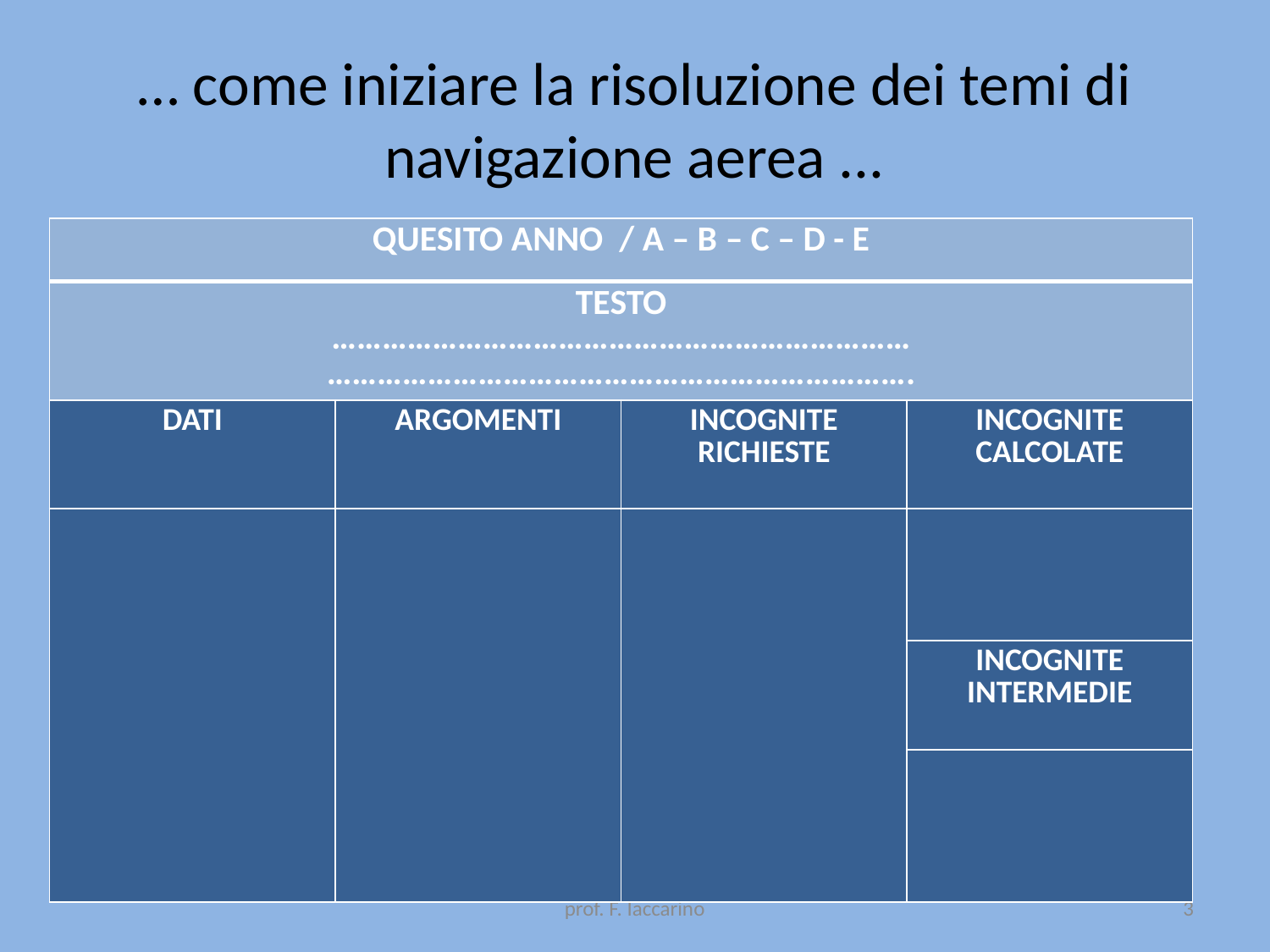

# … come iniziare la risoluzione dei temi di navigazione aerea ...
| QUESITO ANNO / A – B – C – D - E |  |  |  |
| --- | --- | --- | --- |
| TESTO …………………………………………………………… ……………………………………………………………. |  |  |  |
| DATI | ARGOMENTI | INCOGNITE RICHIESTE | INCOGNITE CALCOLATE |
|  |  |  |  |
|  |  |  | INCOGNITE INTERMEDIE |
|  |  |  |  |
prof. F. Iaccarino
3